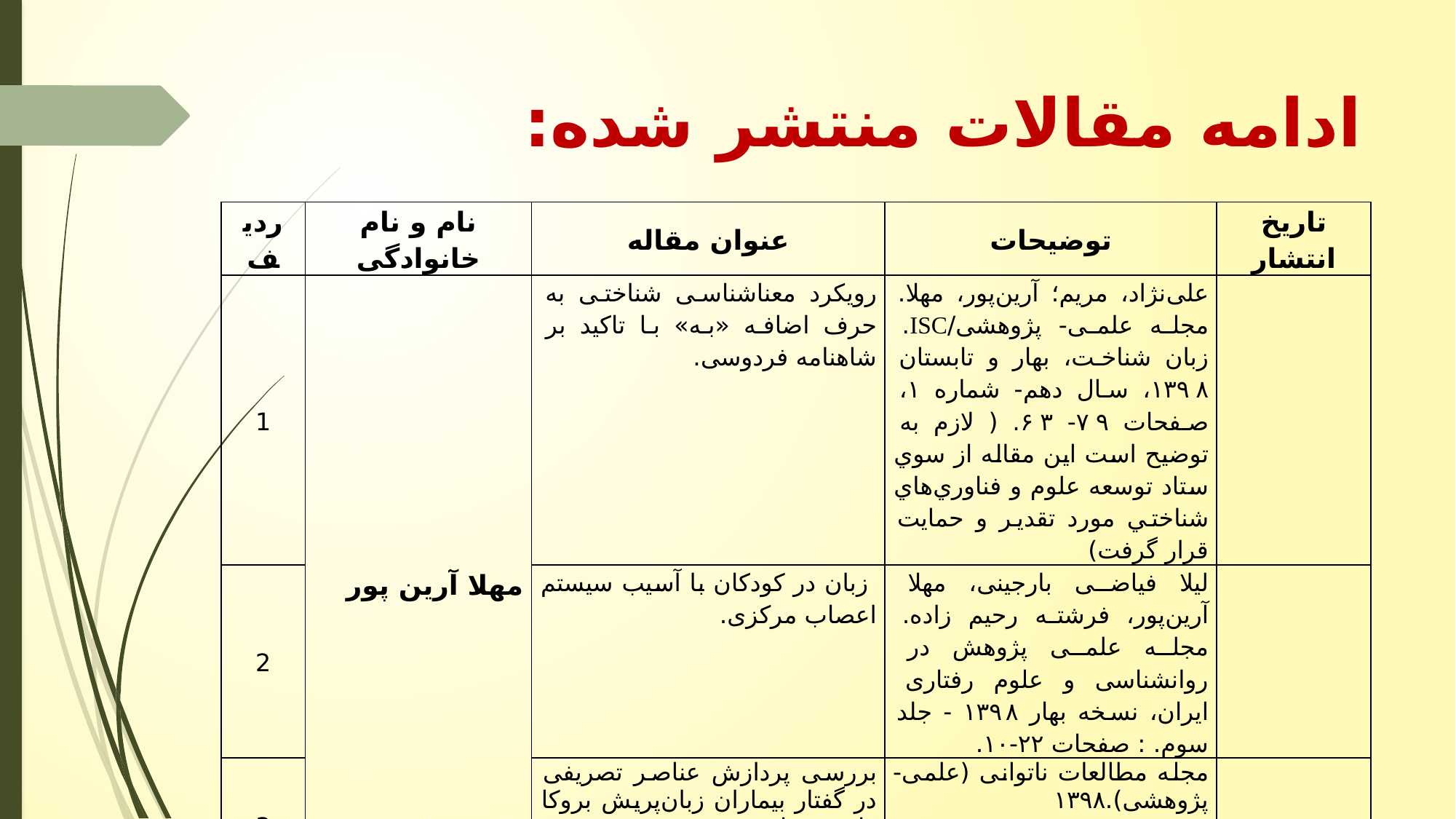

# ادامه مقالات منتشر شده:
| ردیف | نام و نام خانوادگی | عنوان مقاله | توضیحات | تاریخ انتشار |
| --- | --- | --- | --- | --- |
| 1 | مهلا آرین پور | رویکرد معناشناسی شناختی به حرف اضافه «به» با تاکید بر شاهنامه فردوسی. | علی‌نژاد، مریم؛ آرین‌پور، مهلا. مجله علمی- پژوهشی/ISC. زبان شناخت، بهار و تابستان ۱۳۹۸، سال دهم- شماره ۱‏، صفحات ۷۹- ۶۳. ( لازم به توضيح است اين مقاله از سوي ستاد توسعه علوم و فناوري‌هاي شناختي مورد تقدير و حمايت قرار گرفت) |  |
| 2 |  | زبان در کودکان با آسیب سیستم اعصاب مرکزی. | لیلا فیاضی بارجینی، مهلا آرین‌پور، فرشته رحیم زاده. مجله علمی پژوهش در روانشناسی و علوم رفتاری ایران، نسخه بهار ۱۳۹۸ - جلد سوم. : صفحات ۲۲-۱۰. |  |
| 3 |  | بررسی پردازش عناصر تصریفی در گفتار بیماران زبان‌پریش بروکا فارسی‌زبان | مجله مطالعات ناتوانی (علمی-پژوهشی).۱۳۹۸ |  |